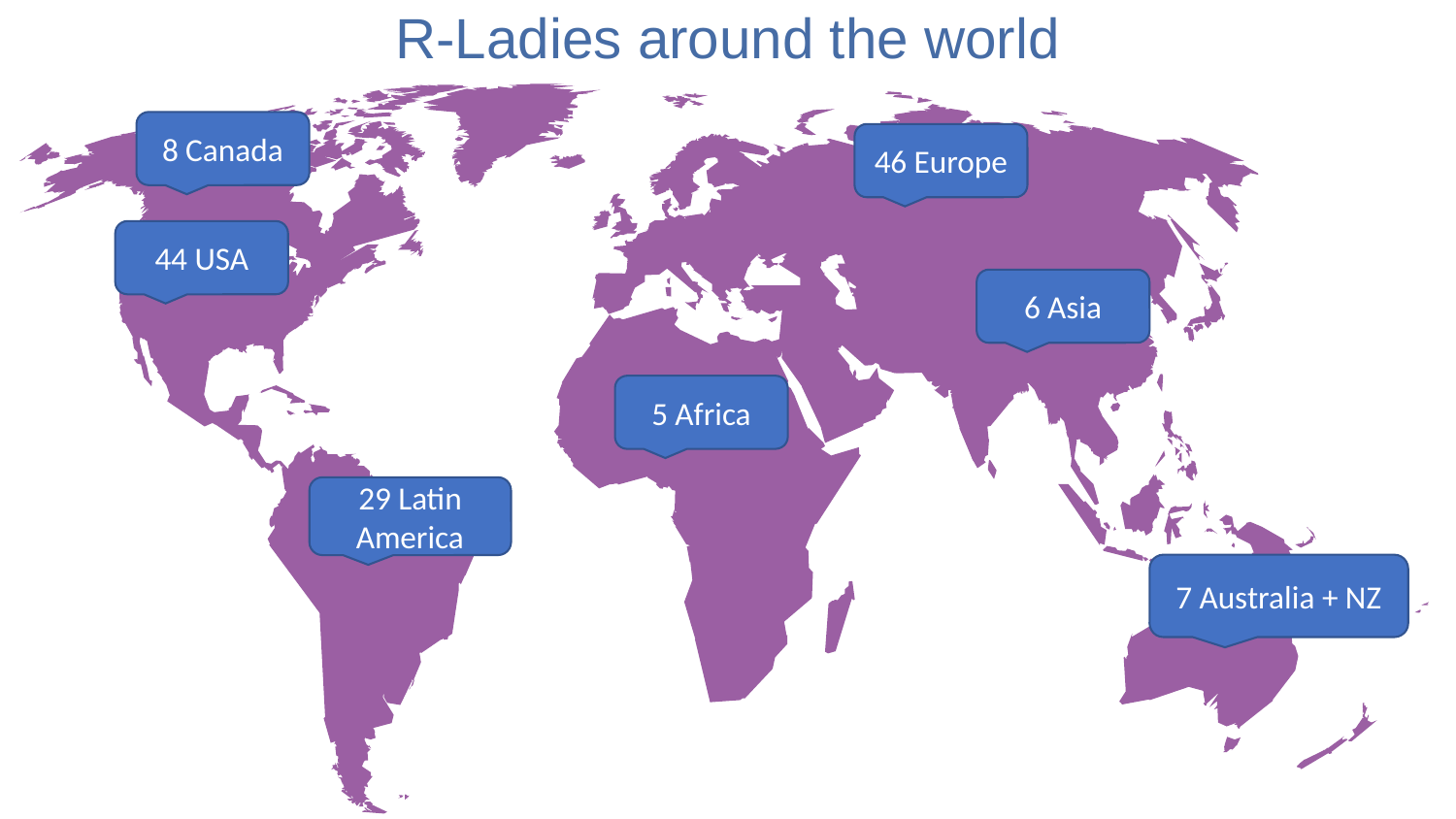

R-Ladies around the world

8 Canada
46 Europe
44 USA
6 Asia
5 Africa
29 Latin America
7 Australia + NZ